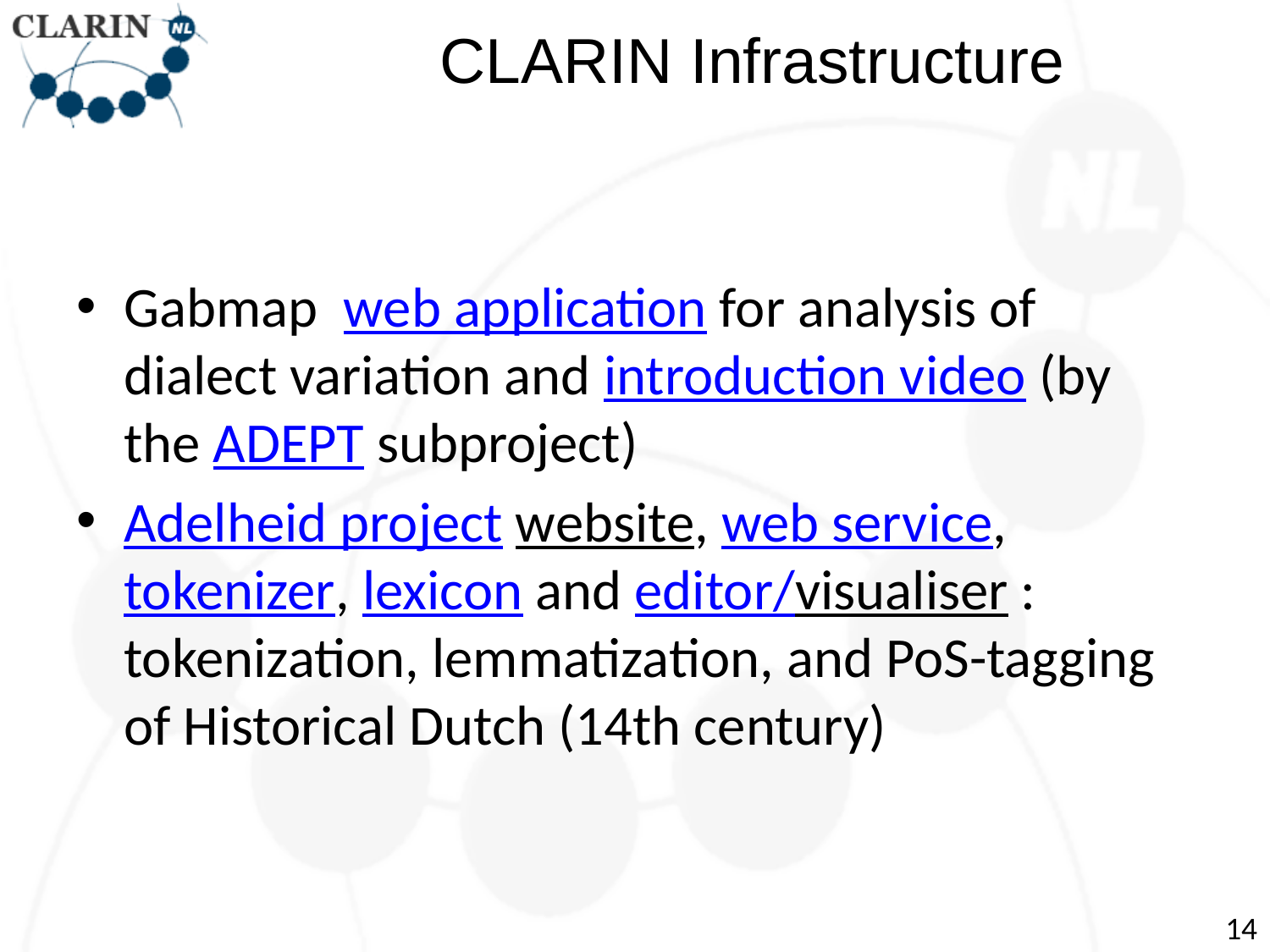

# CLARIN Infrastructure
Gabmap  web application for analysis of dialect variation and introduction video (by the ADEPT subproject)
Adelheid project website, web service, tokenizer, lexicon and editor/visualiser : tokenization, lemmatization, and PoS-tagging of Historical Dutch (14th century)

14